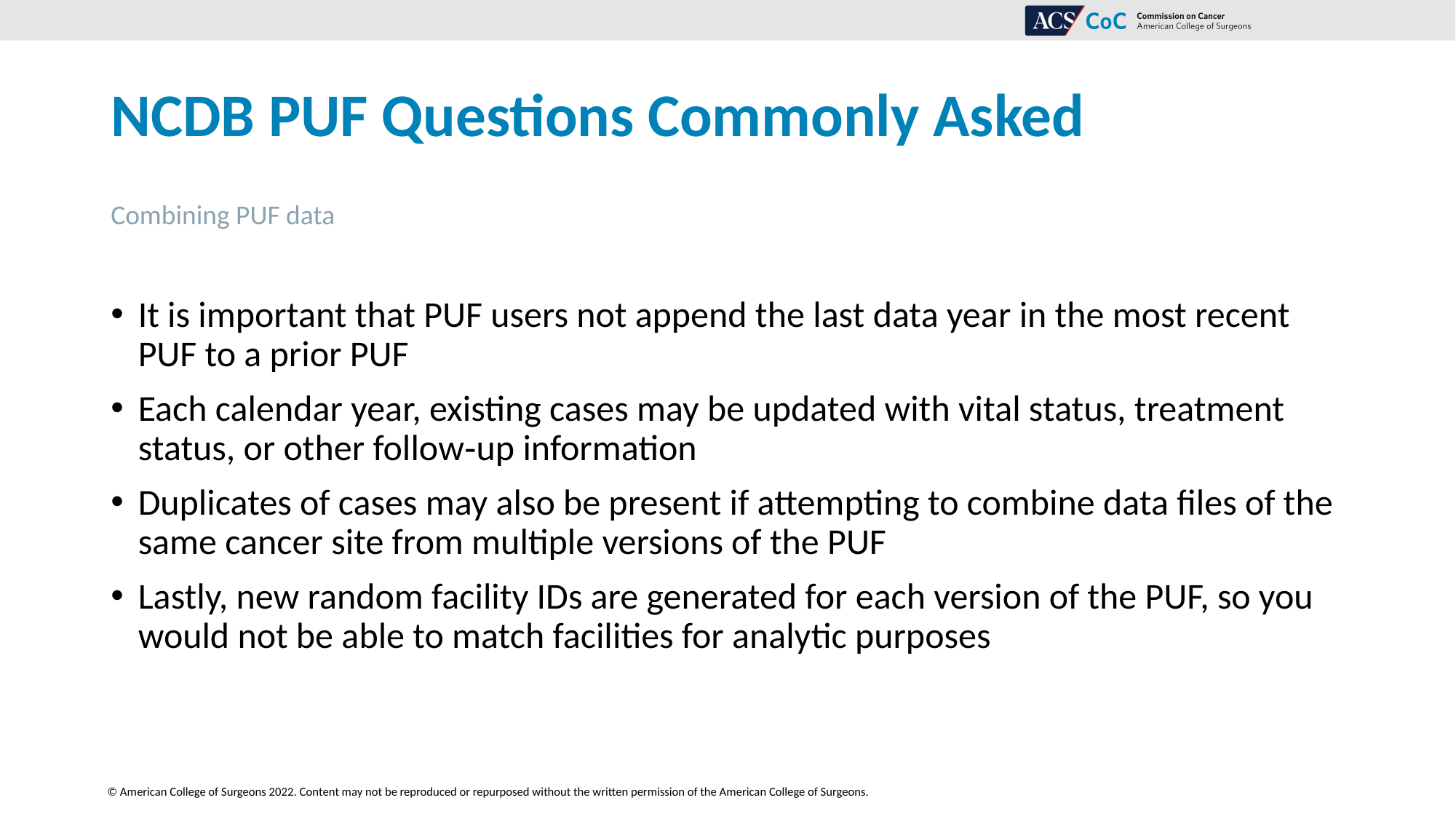

# NCDB PUF Questions Commonly Asked
Combining PUF data
It is important that PUF users not append the last data year in the most recent PUF to a prior PUF
Each calendar year, existing cases may be updated with vital status, treatment status, or other follow‐up information
Duplicates of cases may also be present if attempting to combine data files of the same cancer site from multiple versions of the PUF
Lastly, new random facility IDs are generated for each version of the PUF, so you would not be able to match facilities for analytic purposes